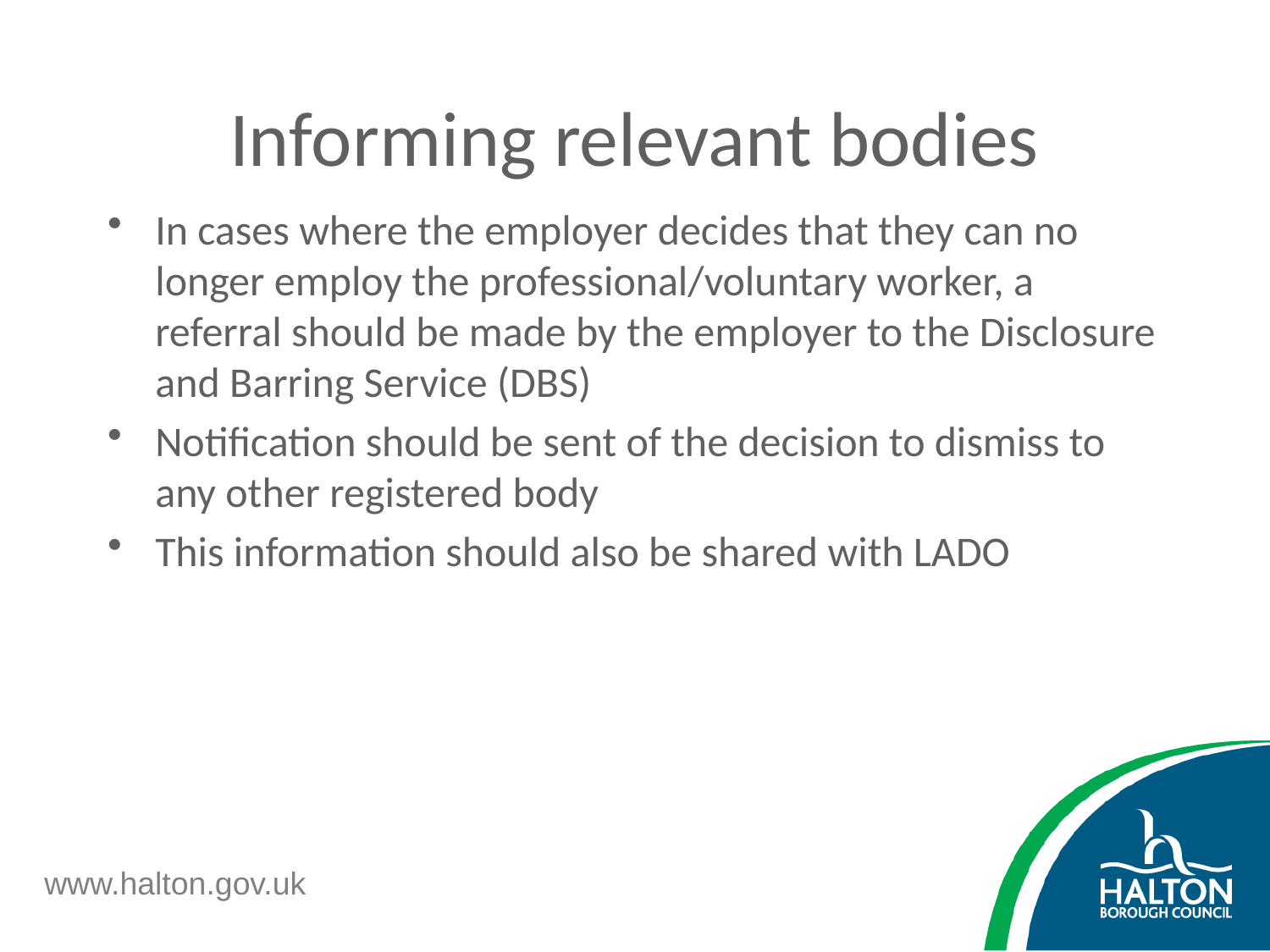

# Informing relevant bodies
In cases where the employer decides that they can no longer employ the professional/voluntary worker, a referral should be made by the employer to the Disclosure and Barring Service (DBS)
Notification should be sent of the decision to dismiss to any other registered body
This information should also be shared with LADO